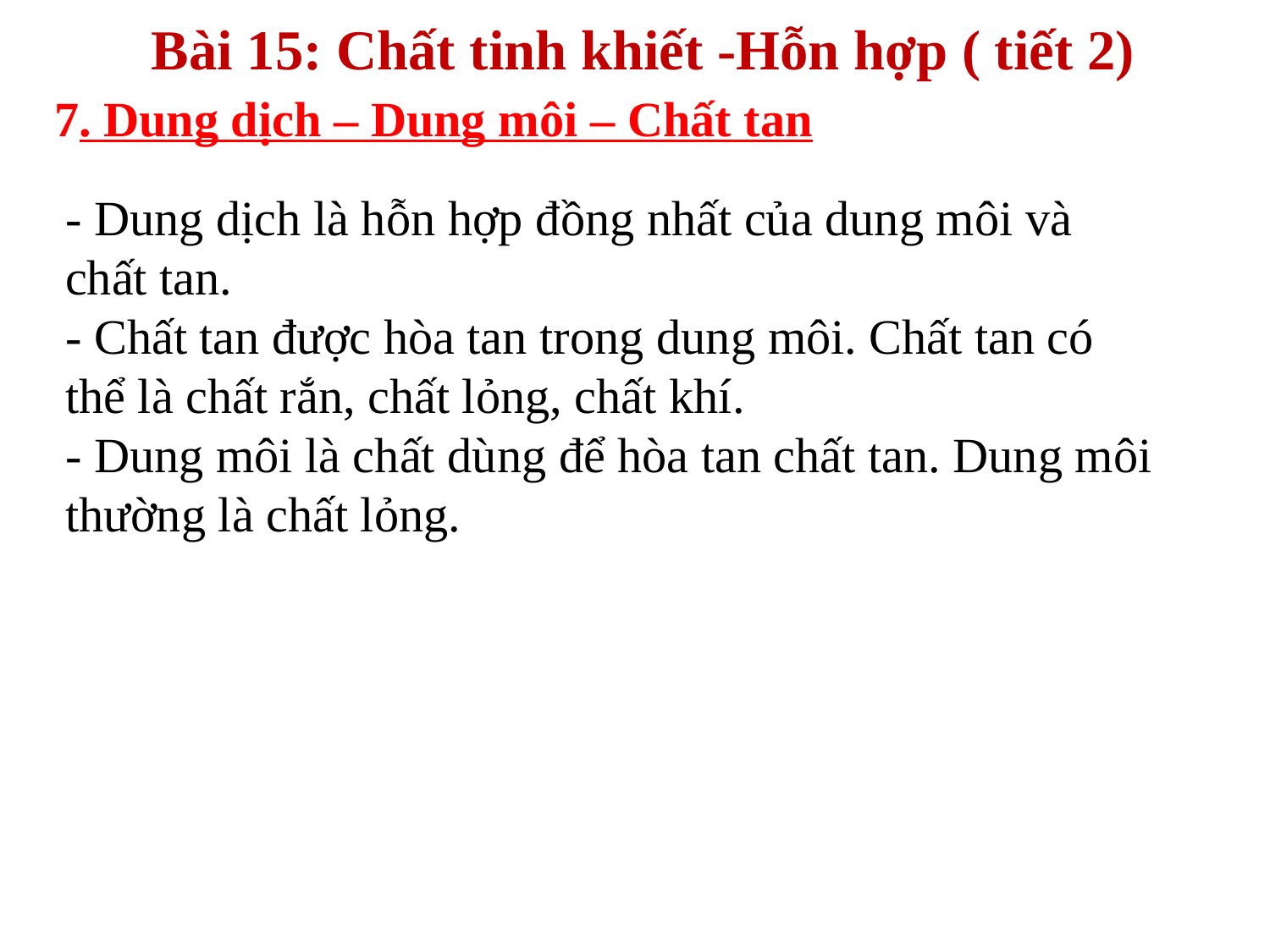

Bài 15: Chất tinh khiết -Hỗn hợp ( tiết 2)
# 7. Dung dịch – Dung môi – Chất tan
- Dung dịch là hỗn hợp đồng nhất của dung môi và chất tan.
- Chất tan được hòa tan trong dung môi. Chất tan có thể là chất rắn, chất lỏng, chất khí.
- Dung môi là chất dùng để hòa tan chất tan. Dung môi thường là chất lỏng.